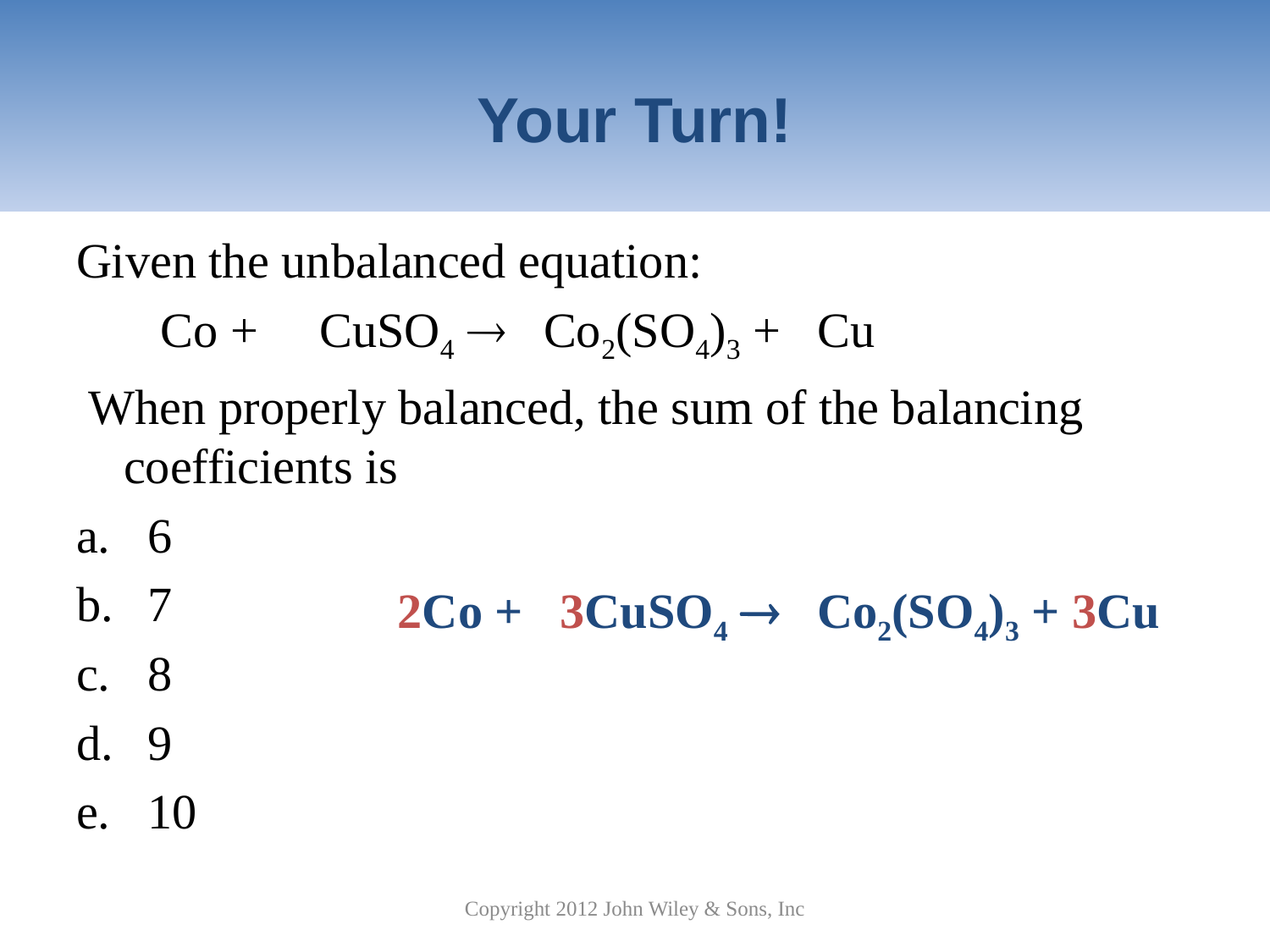

# Your Turn!
Given the unbalanced equation:
	   Co +     CuSO4 →   Co2(SO4)3 +   Cu
 When properly balanced, the sum of the balancing coefficients is
6
7
8
9
10

2Co +   3CuSO4 →   Co2(SO4)3 + 3Cu
Copyright 2012 John Wiley & Sons, Inc